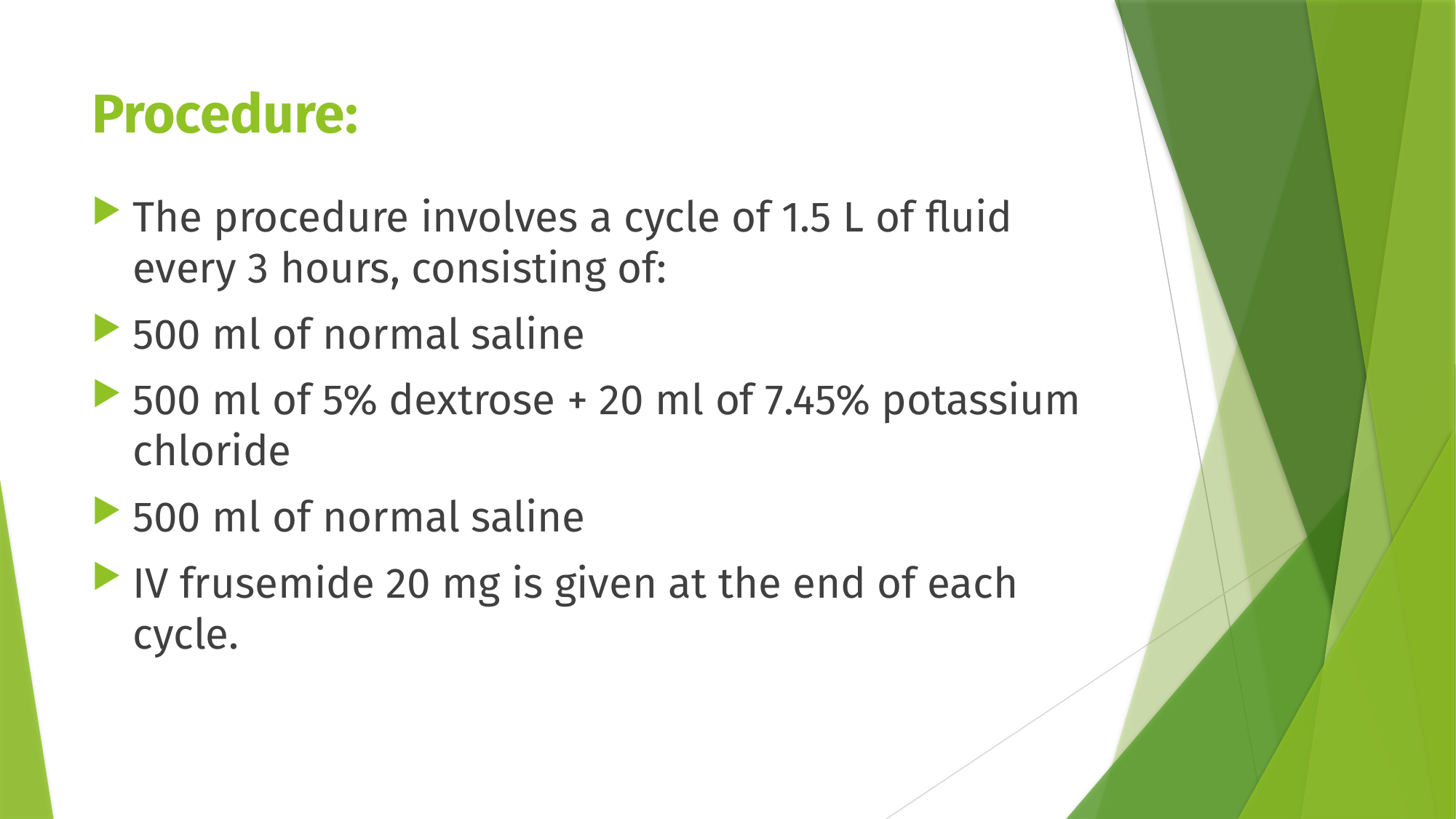

# Procedure:
The procedure involves a cycle of 1.5 L of fluid every 3 hours, consisting of:
500 ml of normal saline
500 ml of 5% dextrose + 20 ml of 7.45% potassium chloride
500 ml of normal saline
IV frusemide 20 mg is given at the end of each cycle.